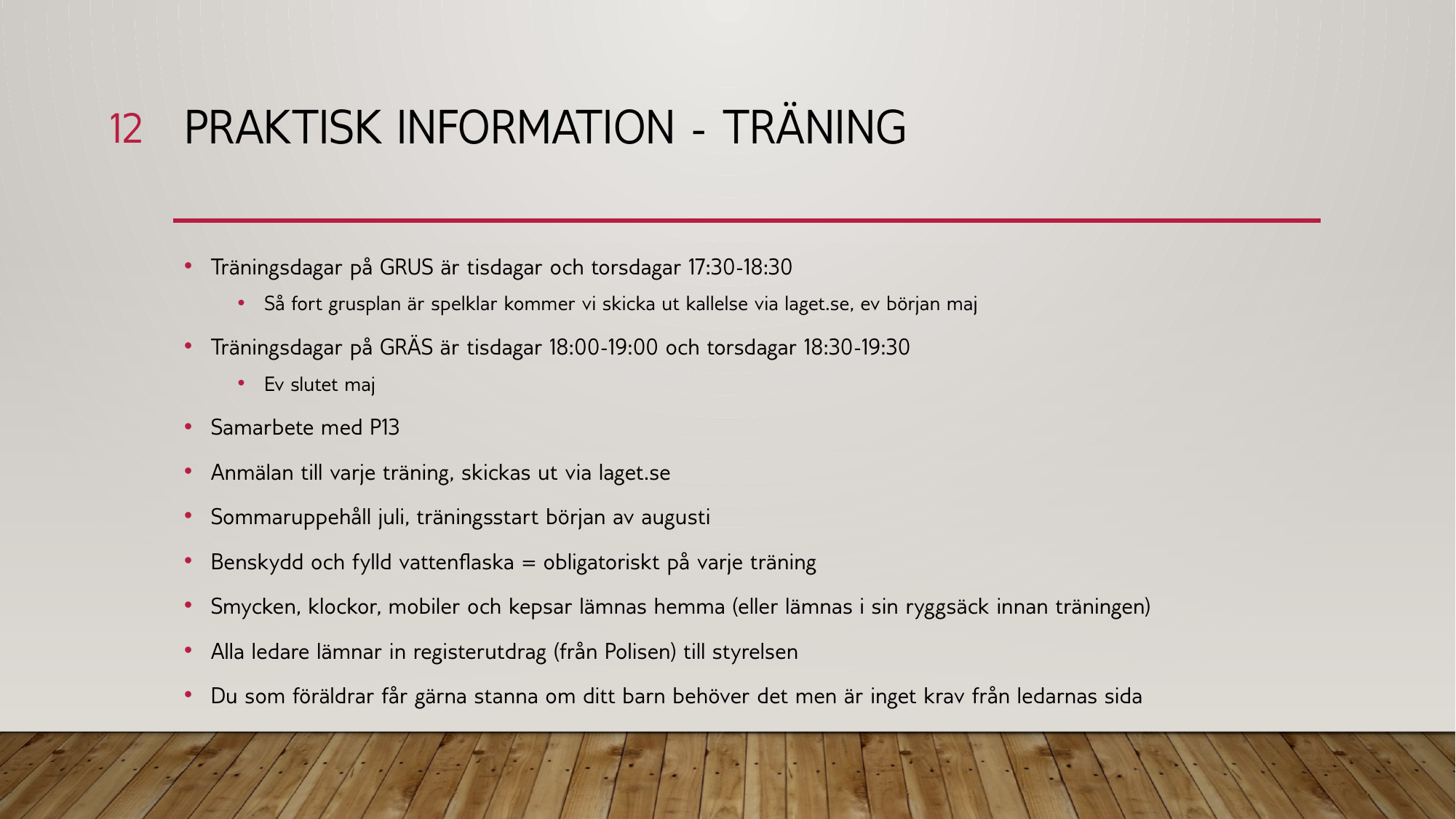

12
# Praktisk information - träning
Träningsdagar på GRUS är tisdagar och torsdagar 17:30-18:30
Så fort grusplan är spelklar kommer vi skicka ut kallelse via laget.se, ev början maj
Träningsdagar på GRÄS är tisdagar 18:00-19:00 och torsdagar 18:30-19:30
Ev slutet maj
Samarbete med P13
Anmälan till varje träning, skickas ut via laget.se
Sommaruppehåll juli, träningsstart början av augusti
Benskydd och fylld vattenflaska = obligatoriskt på varje träning
Smycken, klockor, mobiler och kepsar lämnas hemma (eller lämnas i sin ryggsäck innan träningen)
Alla ledare lämnar in registerutdrag (från Polisen) till styrelsen
Du som föräldrar får gärna stanna om ditt barn behöver det men är inget krav från ledarnas sida